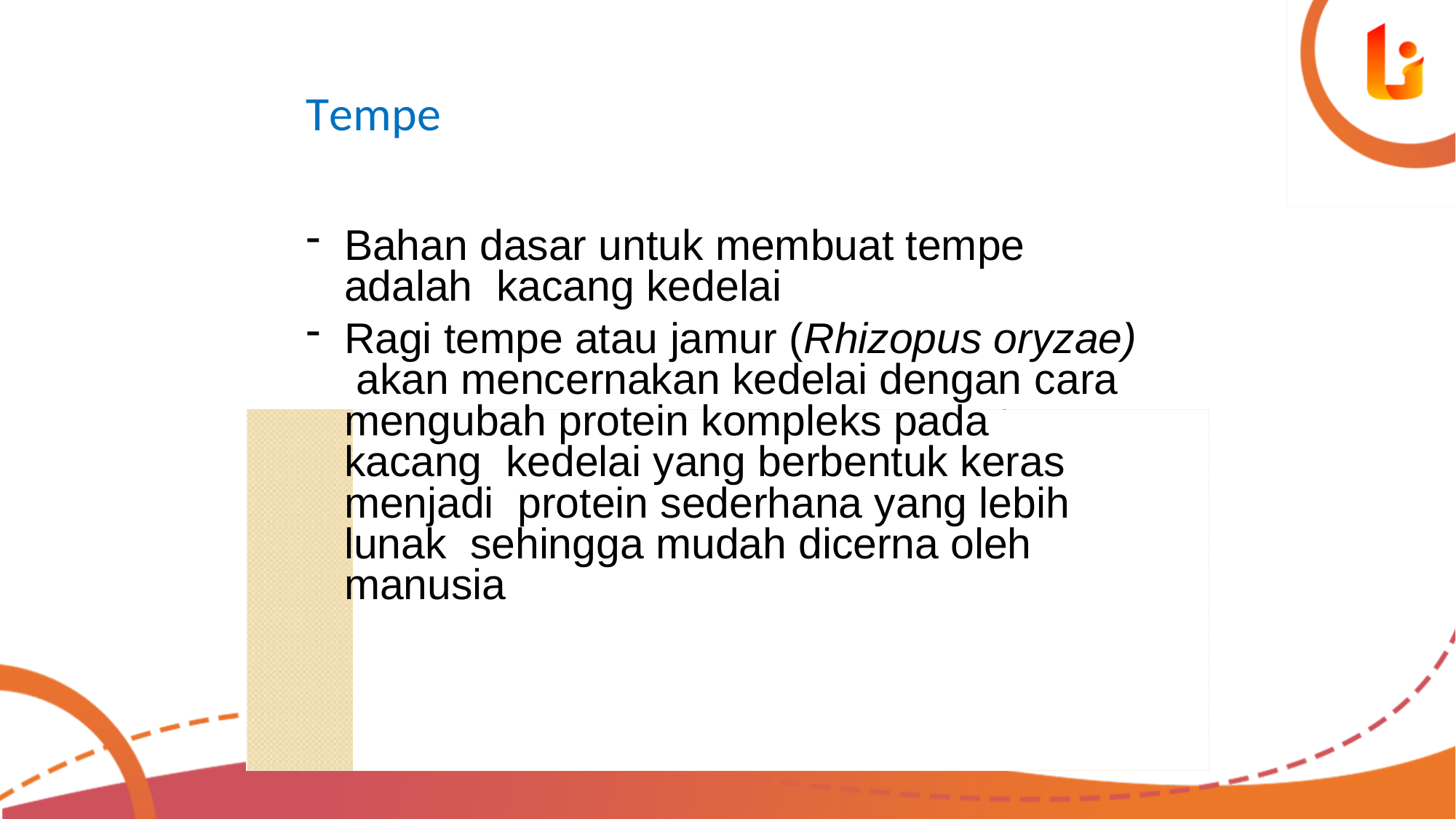

# Tempe
Bahan dasar untuk membuat tempe adalah  kacang kedelai
Ragi tempe atau jamur (Rhizopus oryzae)  akan mencernakan kedelai dengan cara  mengubah protein kompleks pada kacang  kedelai yang berbentuk keras menjadi  protein sederhana yang lebih lunak  sehingga mudah dicerna oleh manusia